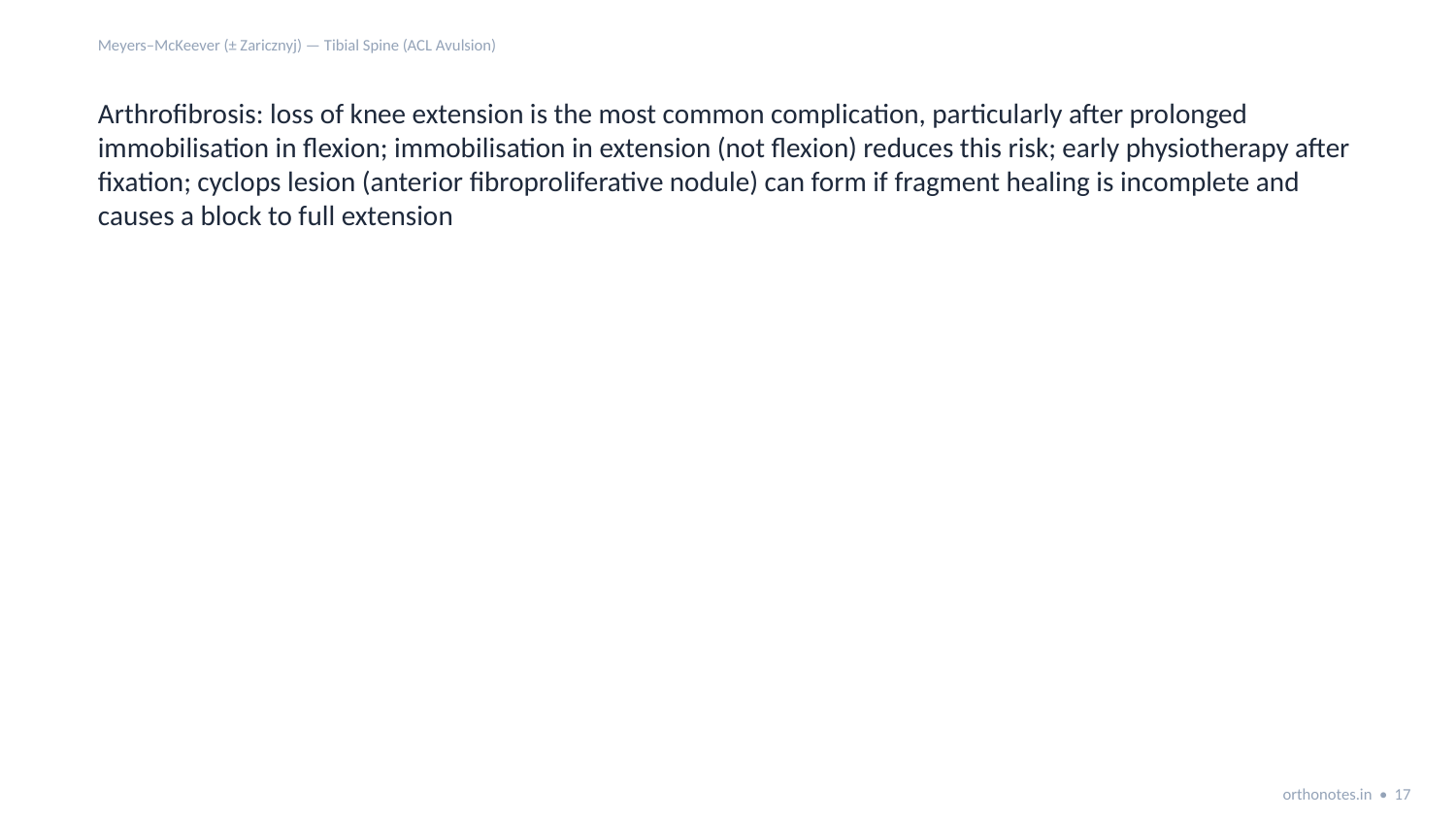

Meyers–McKeever (± Zaricznyj) — Tibial Spine (ACL Avulsion)
Arthrofibrosis: loss of knee extension is the most common complication, particularly after prolonged immobilisation in flexion; immobilisation in extension (not flexion) reduces this risk; early physiotherapy after fixation; cyclops lesion (anterior fibroproliferative nodule) can form if fragment healing is incomplete and causes a block to full extension
orthonotes.in  •  17